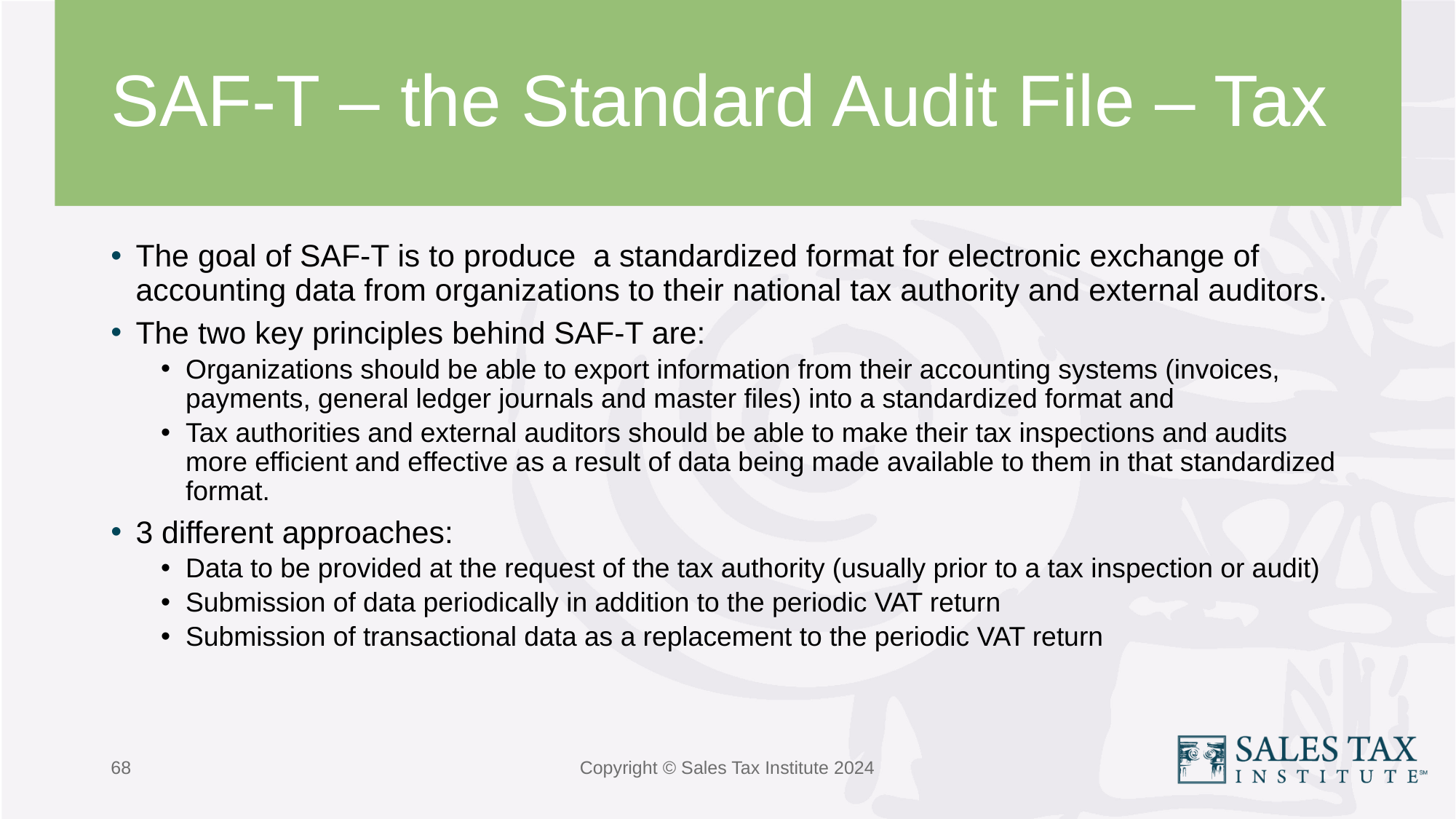

# SAF-T – the Standard Audit File – Tax
The goal of SAF-T is to produce  a standardized format for electronic exchange of accounting data from organizations to their national tax authority and external auditors.
The two key principles behind SAF-T are:
Organizations should be able to export information from their accounting systems (invoices, payments, general ledger journals and master files) into a standardized format and
Tax authorities and external auditors should be able to make their tax inspections and audits more efficient and effective as a result of data being made available to them in that standardized format.
3 different approaches:
Data to be provided at the request of the tax authority (usually prior to a tax inspection or audit)
Submission of data periodically in addition to the periodic VAT return
Submission of transactional data as a replacement to the periodic VAT return

68
Copyright © Sales Tax Institute 2024